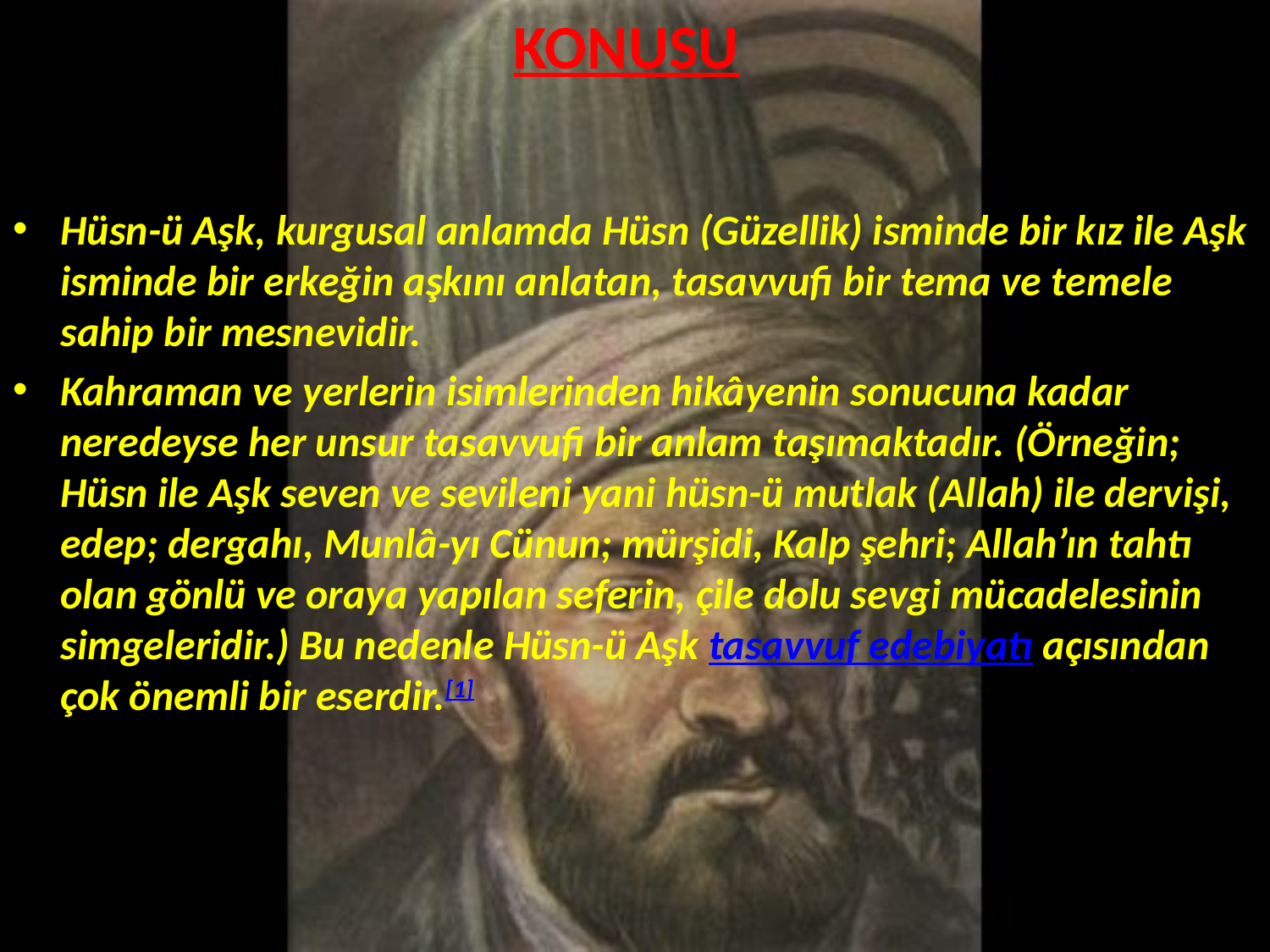

# KONUSU
Hüsn-ü Aşk, kurgusal anlamda Hüsn (Güzellik) isminde bir kız ile Aşk isminde bir erkeğin aşkını anlatan, tasavvufi bir tema ve temele sahip bir mesnevidir.
Kahraman ve yerlerin isimlerinden hikâyenin sonucuna kadar neredeyse her unsur tasavvufi bir anlam taşımaktadır. (Örneğin; Hüsn ile Aşk seven ve sevileni yani hüsn-ü mutlak (Allah) ile dervişi, edep; dergahı, Munlâ-yı Cünun; mürşidi, Kalp şehri; Allah’ın tahtı olan gönlü ve oraya yapılan seferin, çile dolu sevgi mücadelesinin simgeleridir.) Bu nedenle Hüsn-ü Aşk tasavvuf edebiyatı açısından çok önemli bir eserdir.[1]